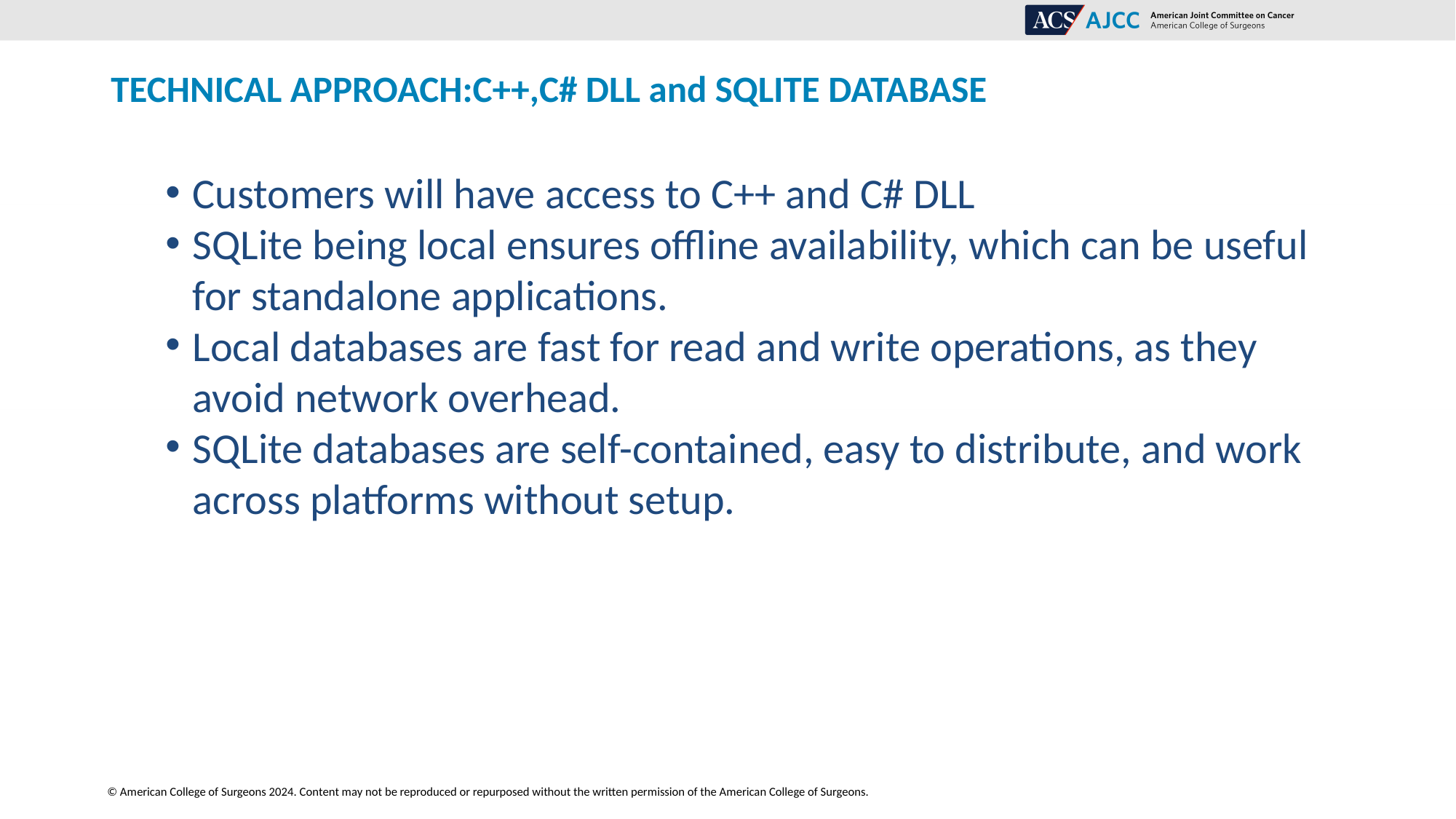

# TECHNICAL APPROACH:C++,C# DLL and SQLITE DATABASE
Customers will have access to C++ and C# DLL
SQLite being local ensures offline availability, which can be useful for standalone applications.
Local databases are fast for read and write operations, as they avoid network overhead.
SQLite databases are self-contained, easy to distribute, and work across platforms without setup.